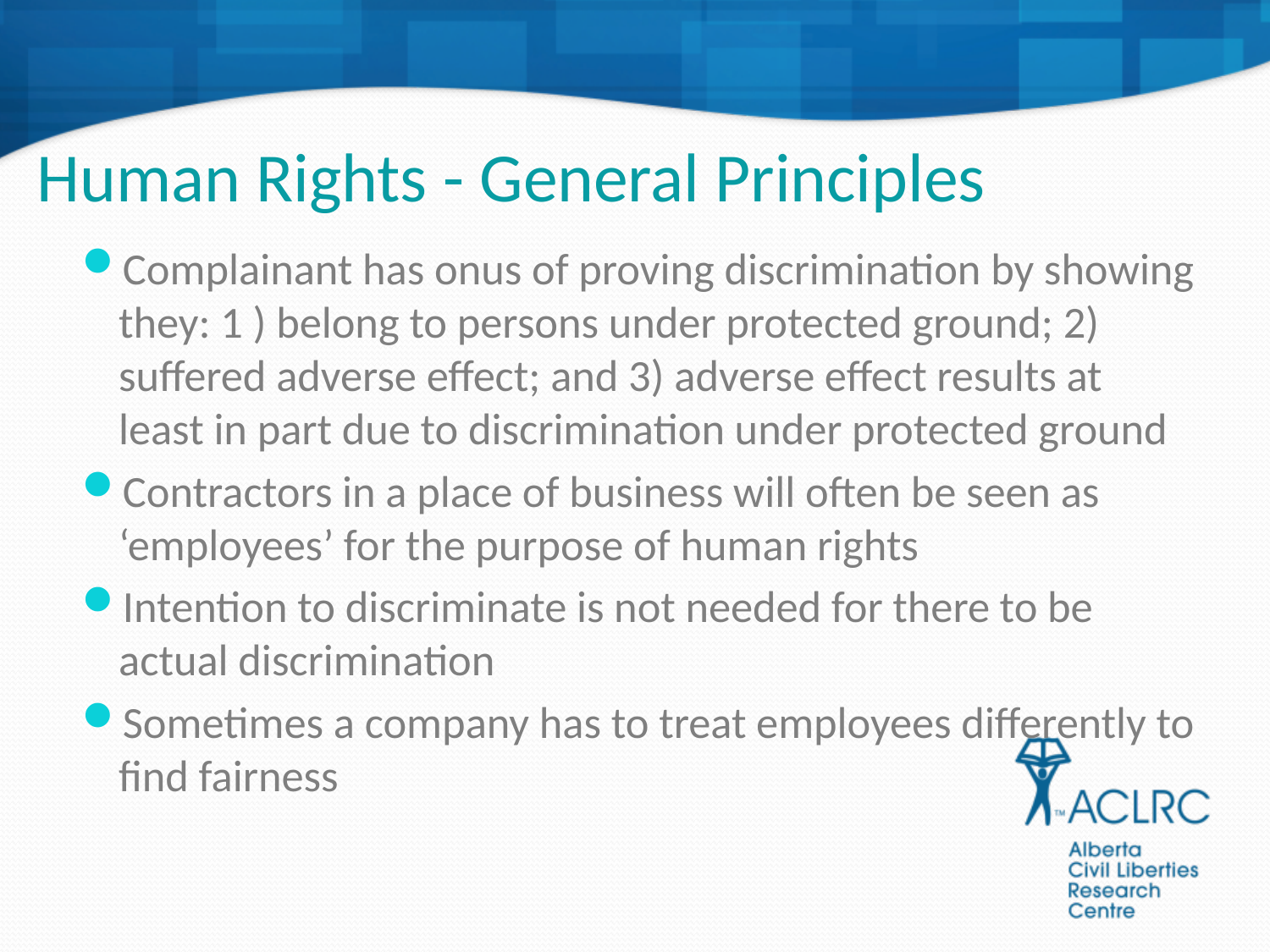

# Human Rights - General Principles
Complainant has onus of proving discrimination by showing they: 1 ) belong to persons under protected ground; 2) suffered adverse effect; and 3) adverse effect results at least in part due to discrimination under protected ground
Contractors in a place of business will often be seen as ‘employees’ for the purpose of human rights
Intention to discriminate is not needed for there to be actual discrimination
Sometimes a company has to treat employees differently to find fairness